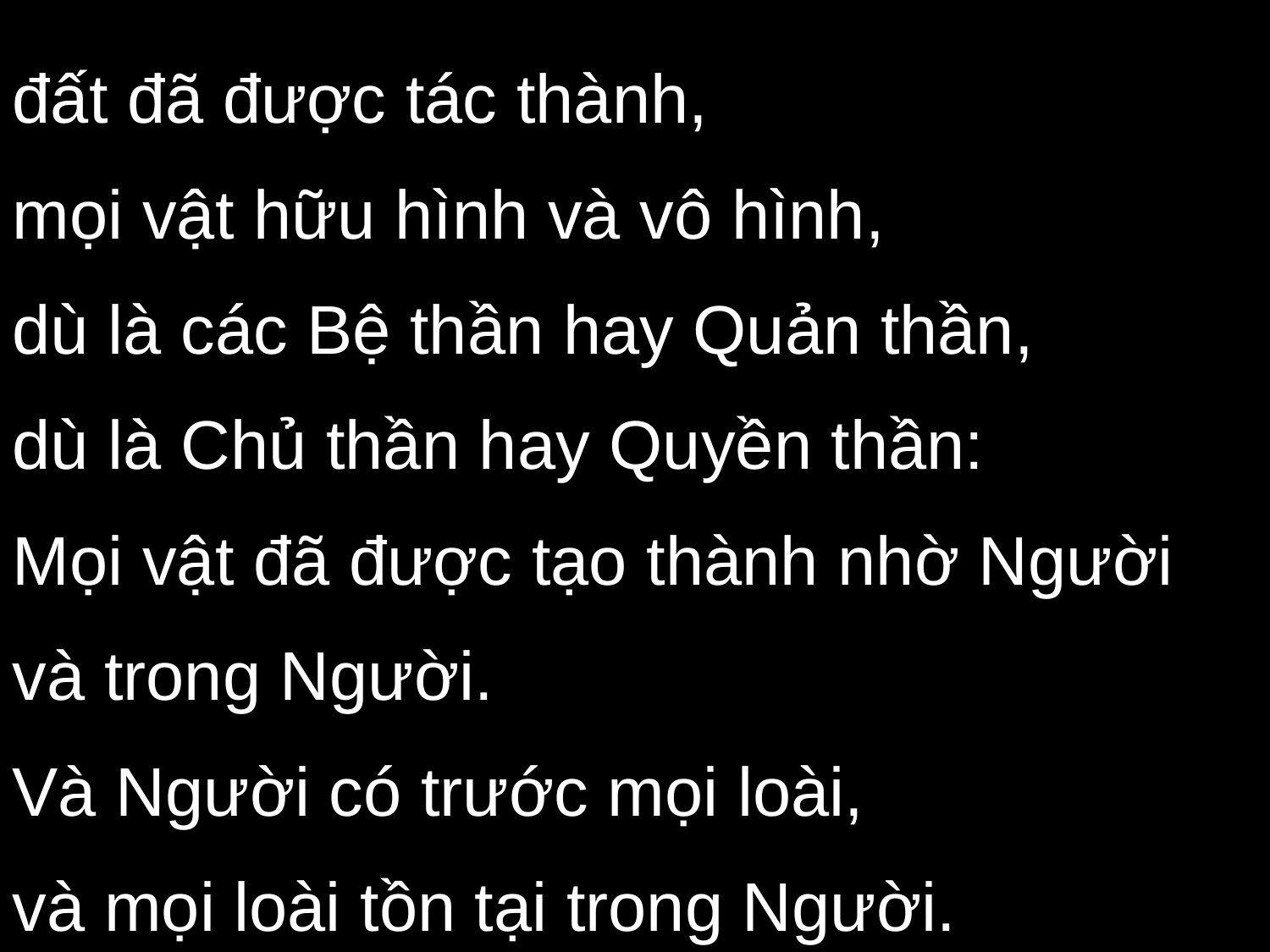

đất đã được tác thành,
mọi vật hữu hình và vô hình,
dù là các Bệ thần hay Quản thần,
dù là Chủ thần hay Quyền thần:
Mọi vật đã được tạo thành nhờ Người và trong Người.
Và Người có trước mọi loài,
và mọi loài tồn tại trong Người.